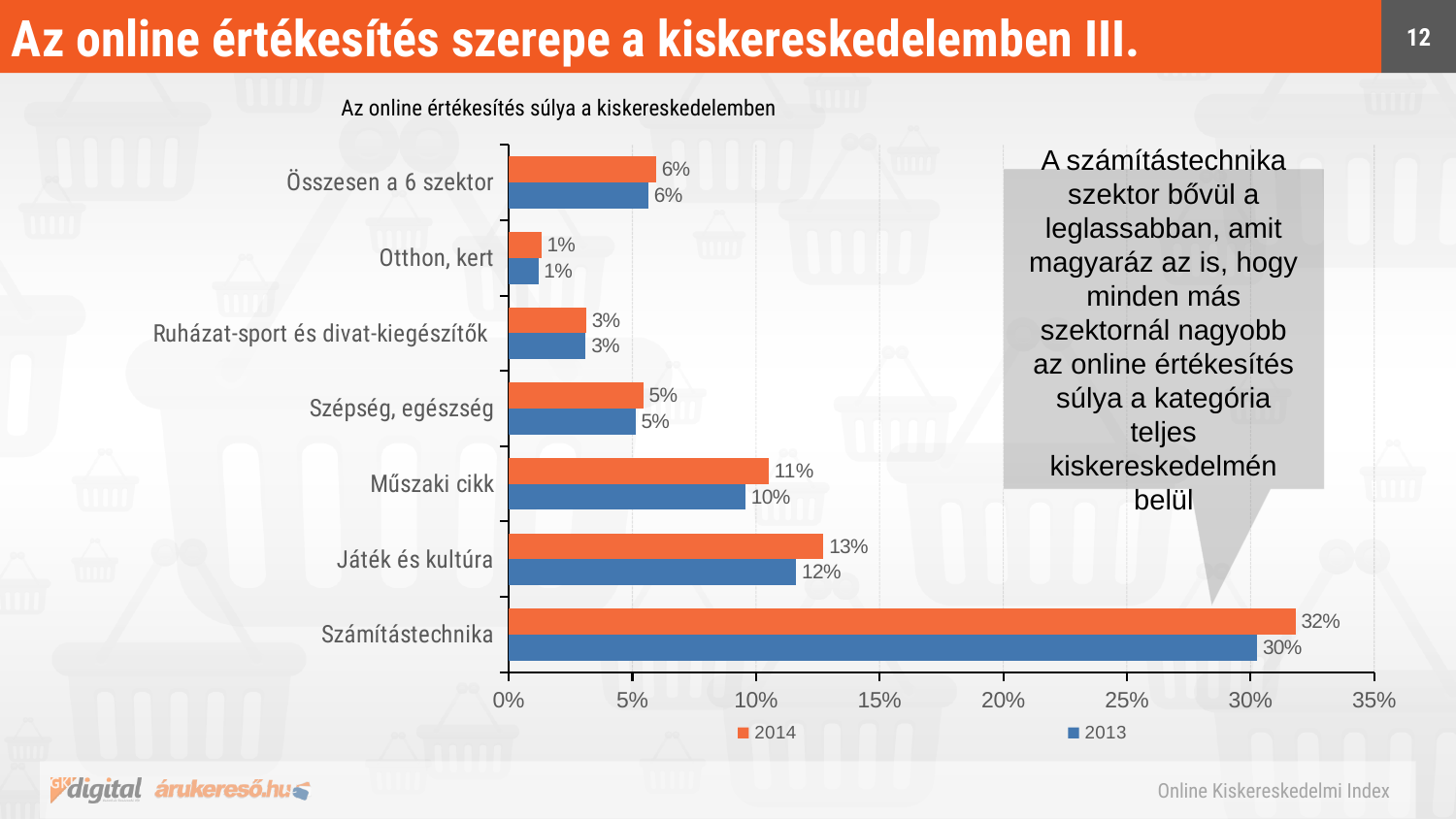

# Az online értékesítés szerepe a kiskereskedelemben III.
Az online értékesítés súlya a kiskereskedelemben

### Chart

| Category | 2013 | 2014 |
|---|---|---|
| Számítástechnika | 0.302677903315551 | 0.318227468444963 |
| Játék és kultúra | 0.116305636174094 | 0.127307208277117 |
| Műszaki cikk | 0.0957549364923794 | 0.105211959611883 |
| Szépség, egészség | 0.0512663572276735 | 0.0544646607522075 |
| Ruházat-sport és divat-kiegészítők  | 0.0311148581800687 | 0.0313328529083302 |
| Otthon, kert | 0.011961663283351 | 0.0131849248098944 |
| Összesen a 6 szektor | 0.0564678687350695 | 0.0596036142892263 |
A számítástechnika szektor bővül a leglassabban, amit magyaráz az is, hogy minden más szektornál nagyobb az online értékesítés súlya a kategória teljes kiskereskedelmén belül